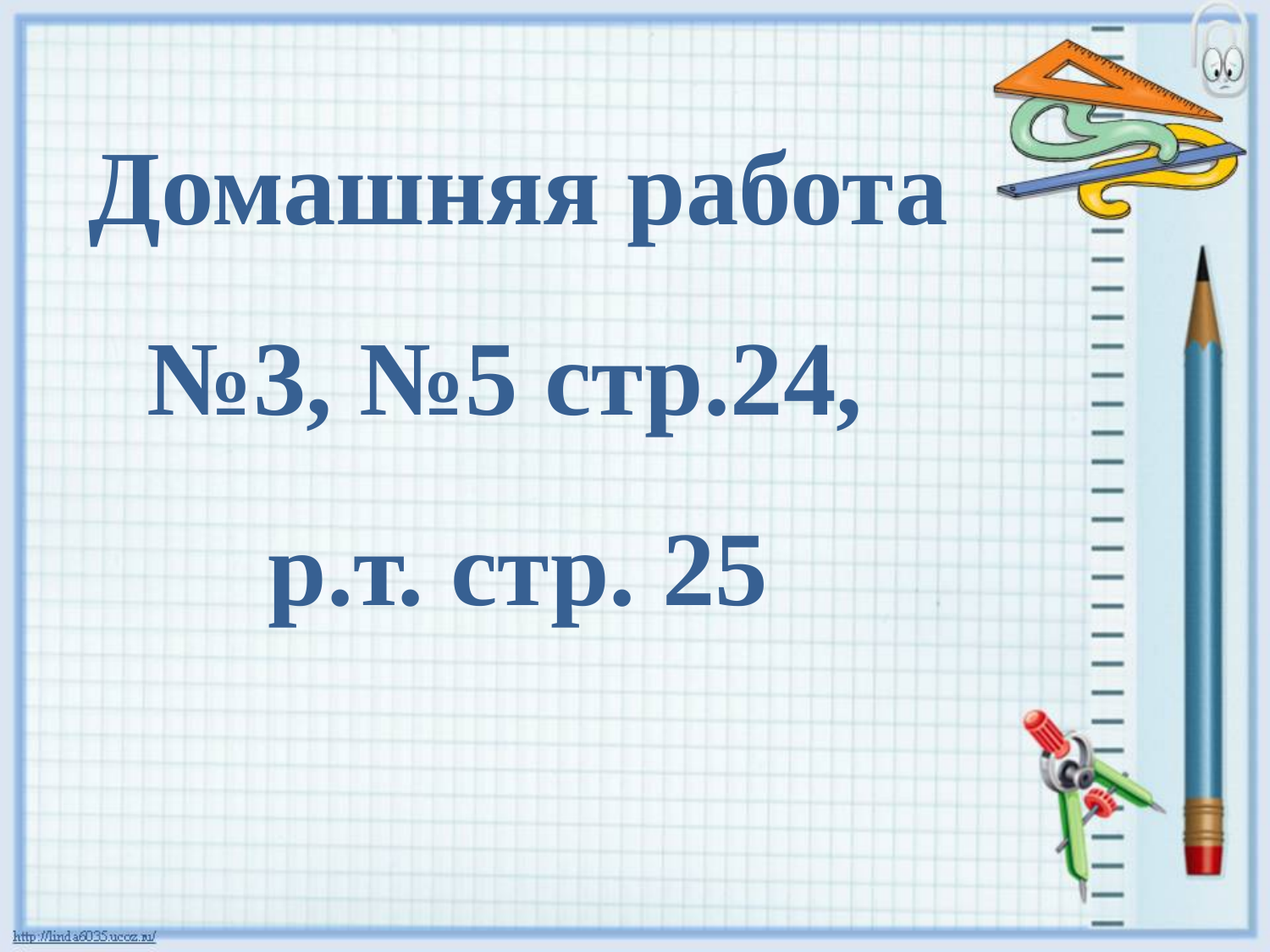

Домашняя работа
№3, №5 стр.24,
р.т. стр. 25